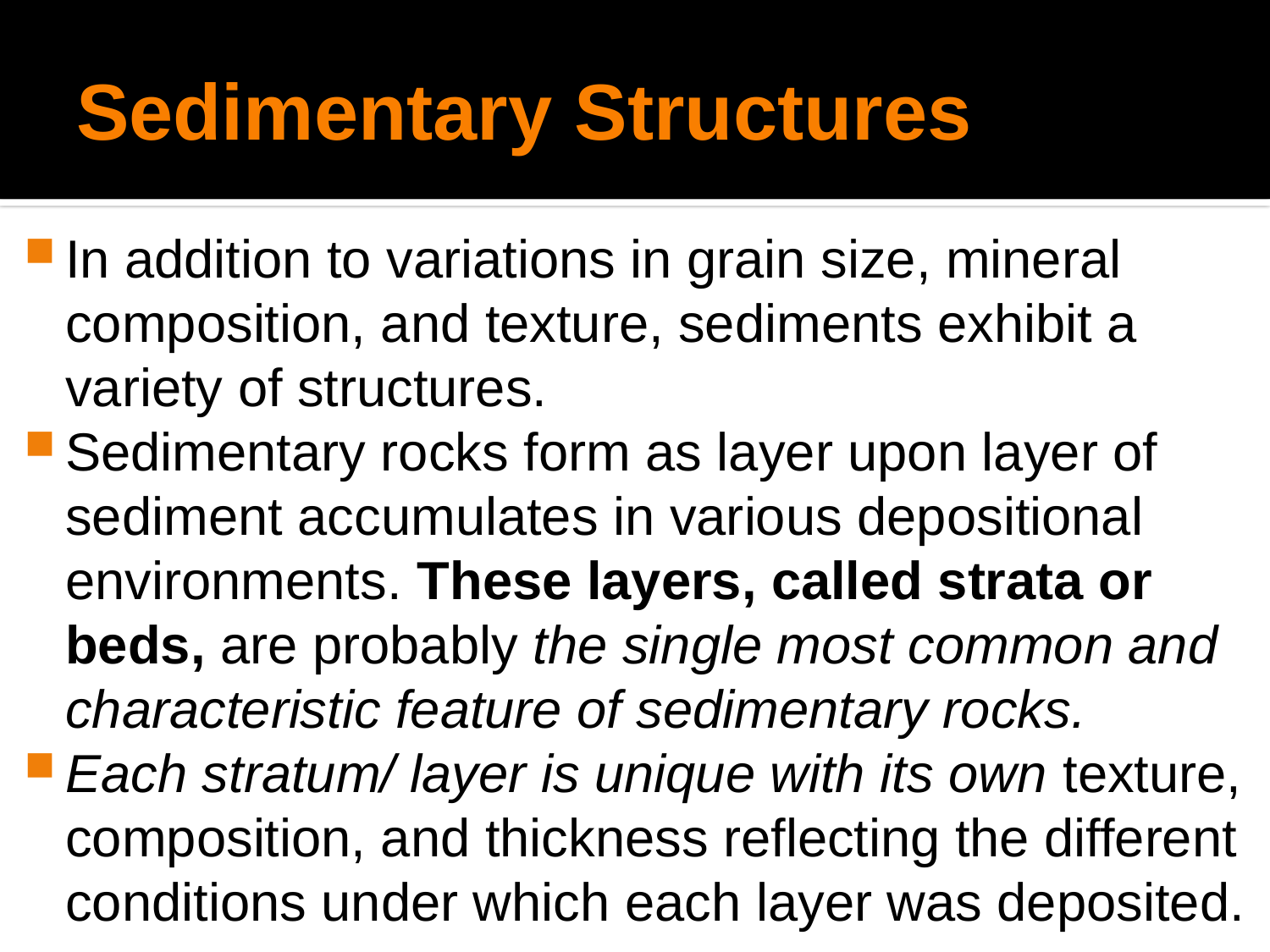

# Sedimentary Structures
In addition to variations in grain size, mineral composition, and texture, sediments exhibit a variety of structures.
Sedimentary rocks form as layer upon layer of sediment accumulates in various depositional environments. These layers, called strata or beds, are probably the single most common and characteristic feature of sedimentary rocks.
Each stratum/ layer is unique with its own texture, composition, and thickness reflecting the different conditions under which each layer was deposited.